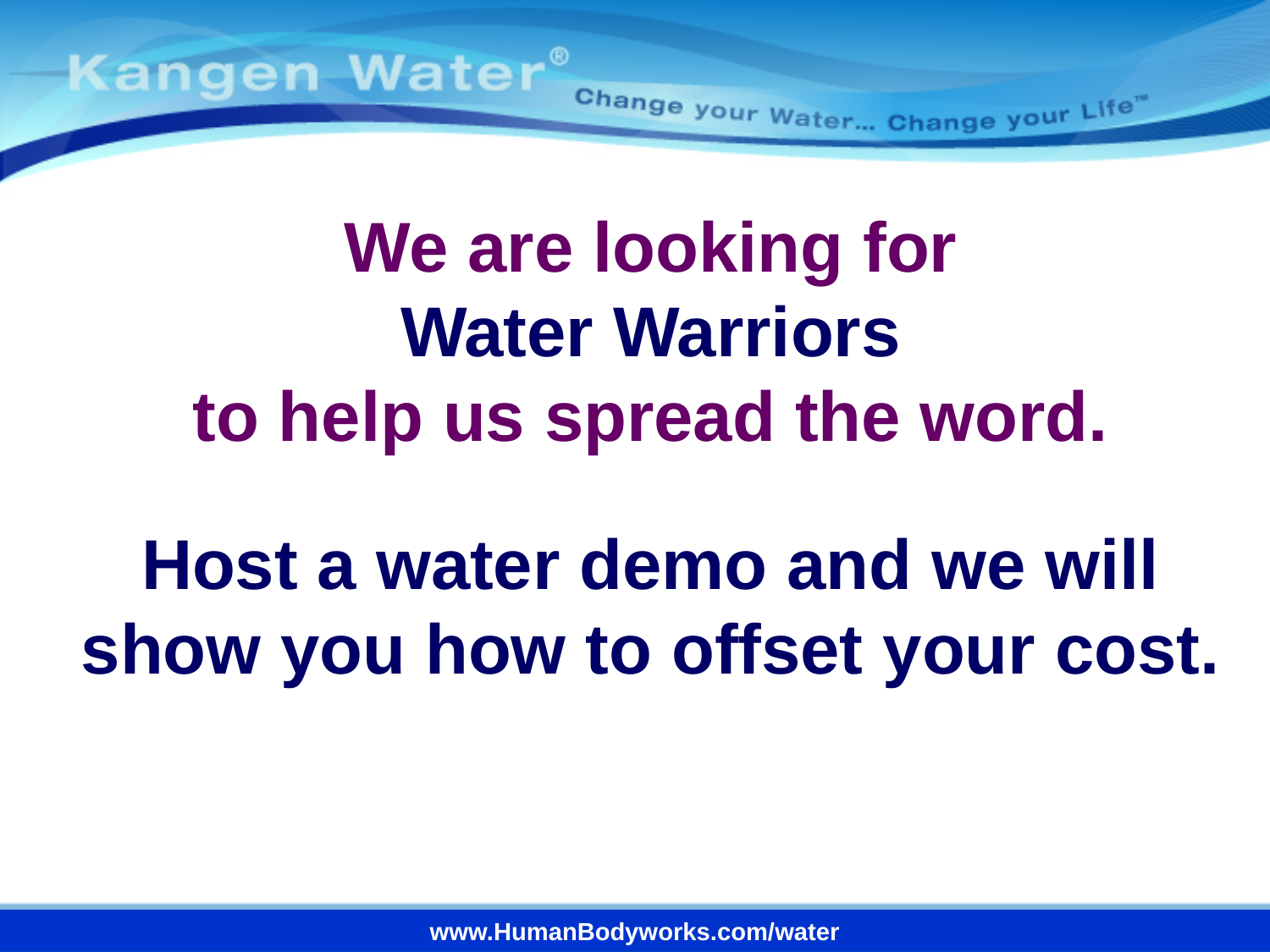

We are looking for
Water Warriors
to help us spread the word.
Host a water demo and we will show you how to offset your cost.
www.HumanBodyworks.com/water